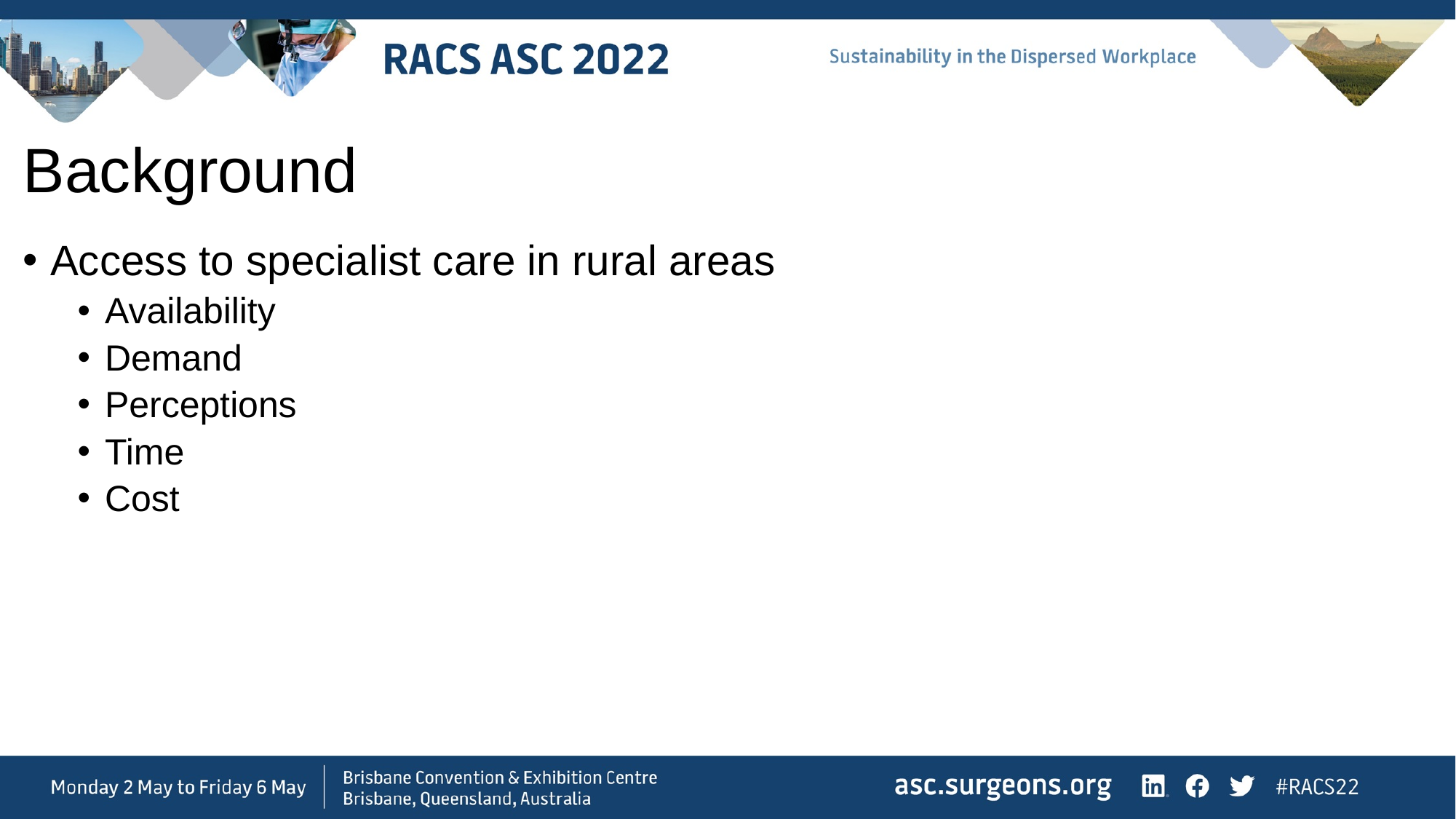

# Background
Access to specialist care in rural areas
Availability
Demand
Perceptions
Time
Cost